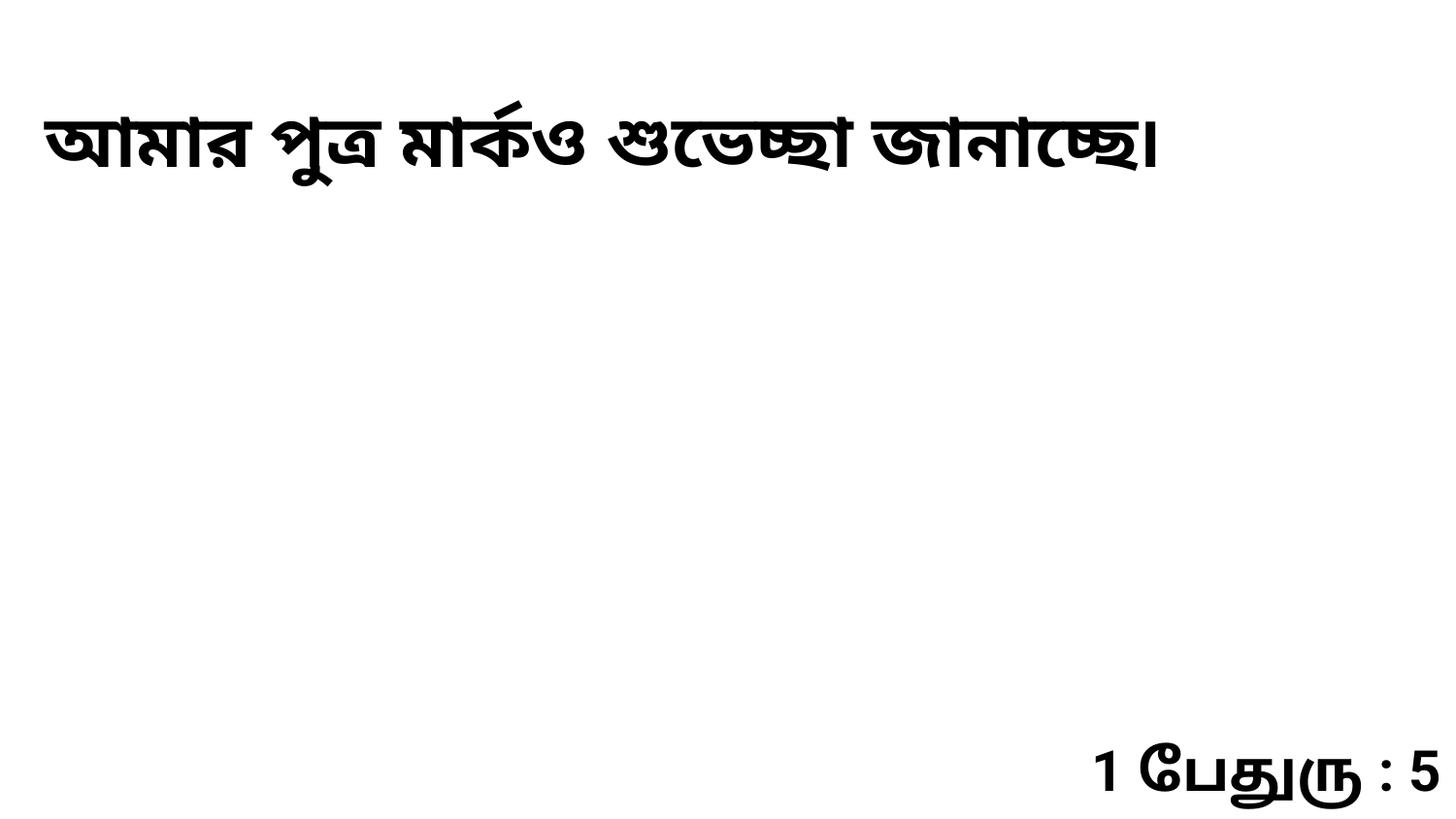

আমার পুত্র মার্কও শুভেচ্ছা জানাচ্ছে৷
1 பேதுரு : 5